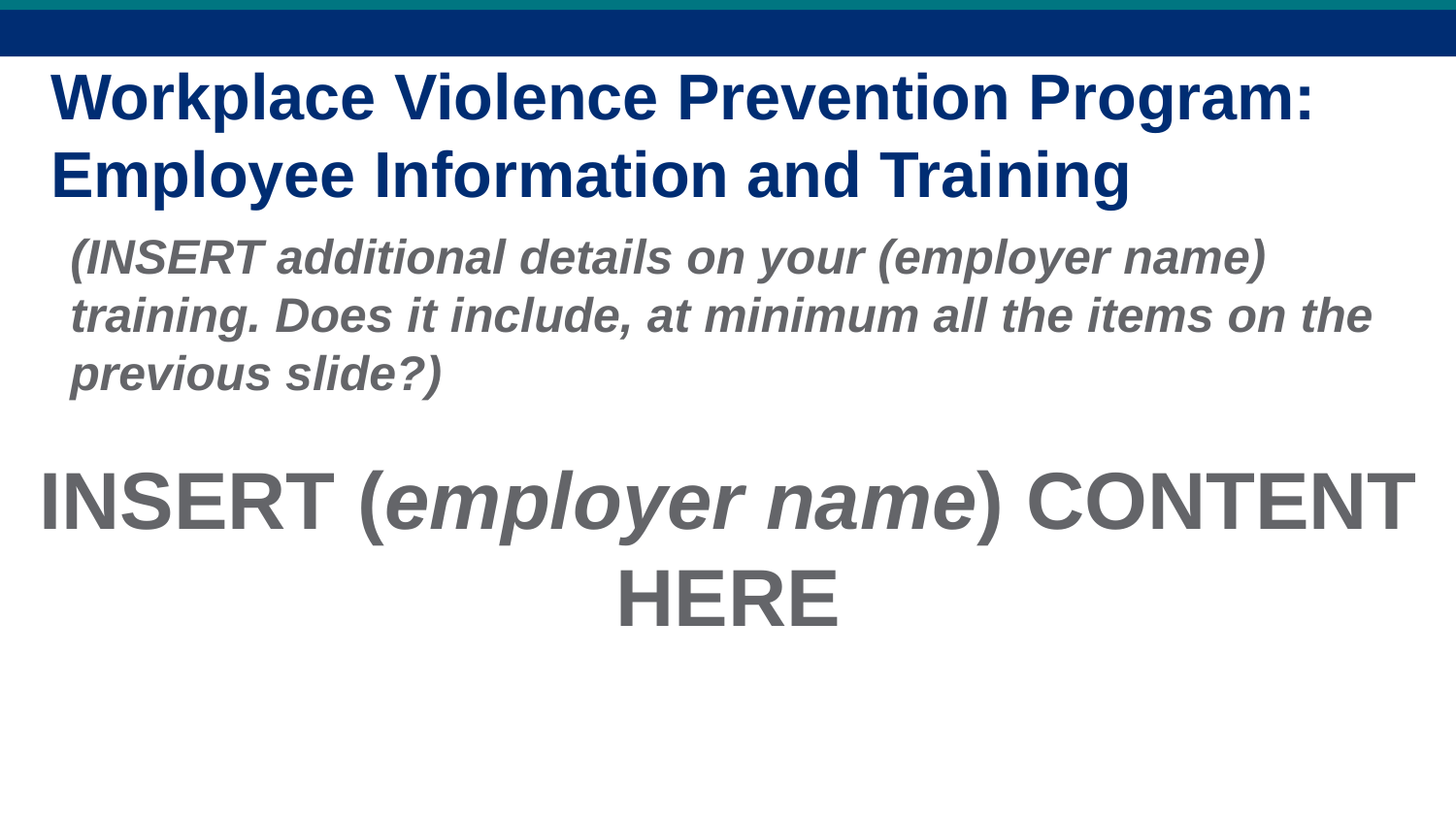

Workplace Violence Prevention Program:
Employee Information and Training
(INSERT additional details on your (employer name) training. Does it include, at minimum all the items on the previous slide?)
# INSERT (employer name) CONTENT HERE